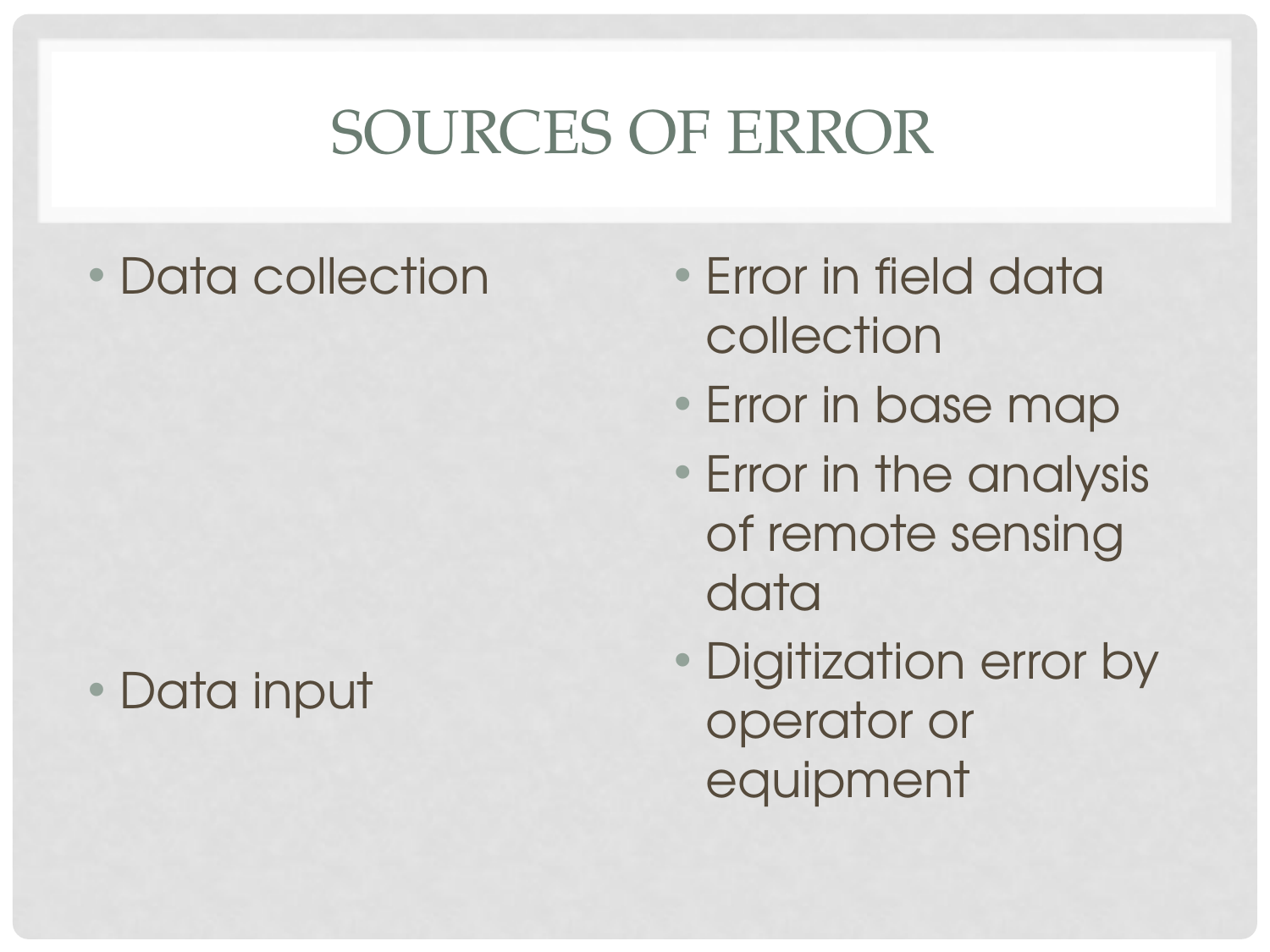

# Sources of error
Data collection

Data input
Error in field data collection
Error in base map
Error in the analysis of remote sensing data
Digitization error by operator or equipment